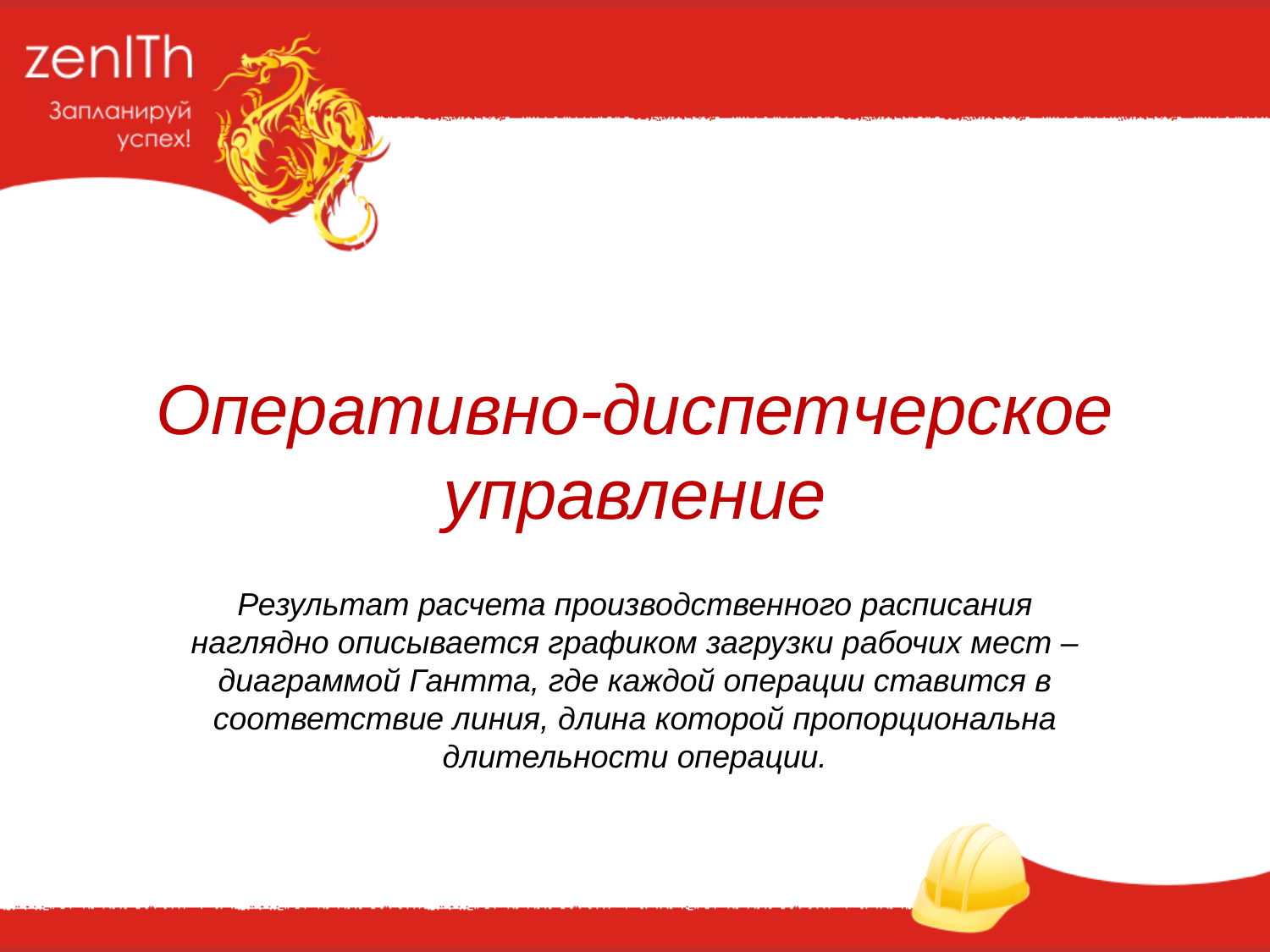

Оперативно-диспетчерское управление
Результат расчета производственного расписания наглядно описывается графиком загрузки рабочих мест – диаграммой Гантта, где каждой операции ставится в соответствие линия, длина которой пропорциональна длительности операции.